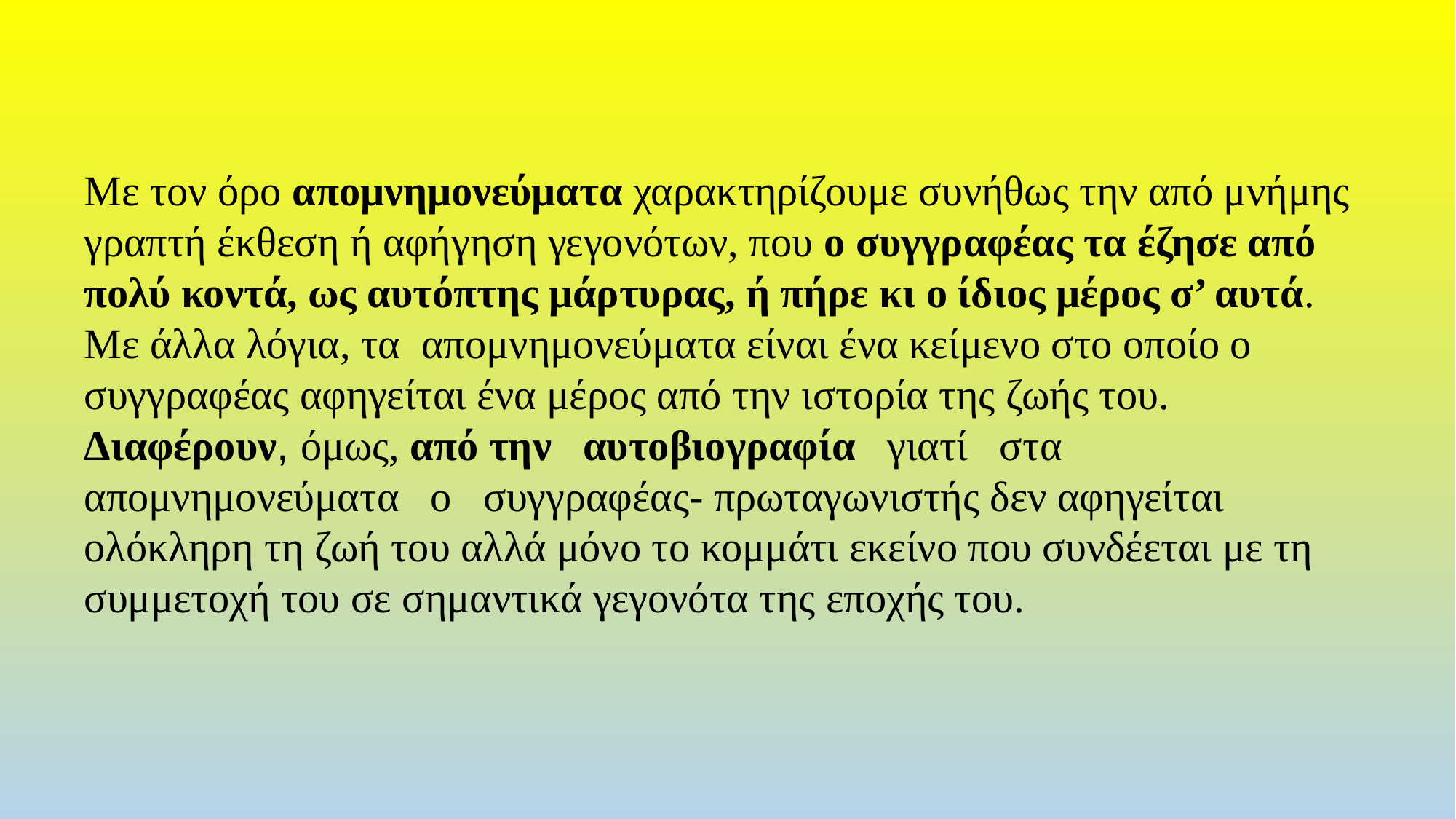

Με τον όρο απομνημονεύματα χαρακτηρίζουμε συνήθως την από μνήμης γραπτή έκθεση ή αφήγηση γεγονότων, που ο συγγραφέας τα έζησε από πολύ κοντά, ως αυτόπτης μάρτυρας, ή πήρε κι ο ίδιος μέρος σ’ αυτά. Με άλλα λόγια, τα  απομνημονεύματα είναι ένα κείμενο στο οποίο ο συγγραφέας αφηγείται ένα μέρος από την ιστορία της ζωής του. Διαφέρουν, όμως, από την   αυτοβιογραφία   γιατί   στα   απομνημονεύματα   ο   συγγραφέας- πρωταγωνιστής δεν αφηγείται ολόκληρη τη ζωή του αλλά μόνο το κομμάτι εκείνο που συνδέεται με τη συμμετοχή του σε σημαντικά γεγονότα της εποχής του.